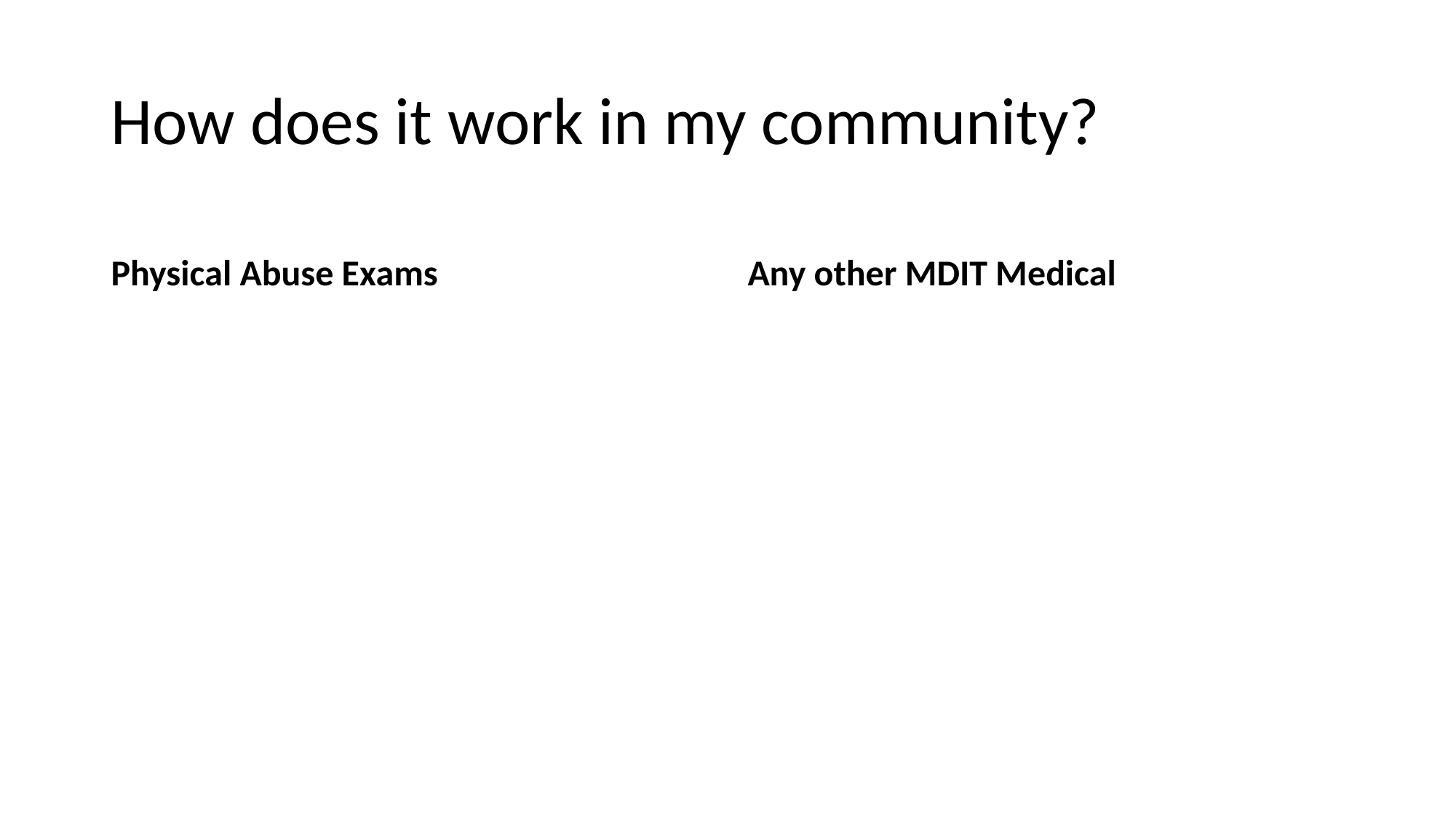

# How does it work in my community?
Physical Abuse Exams
Any other MDIT Medical